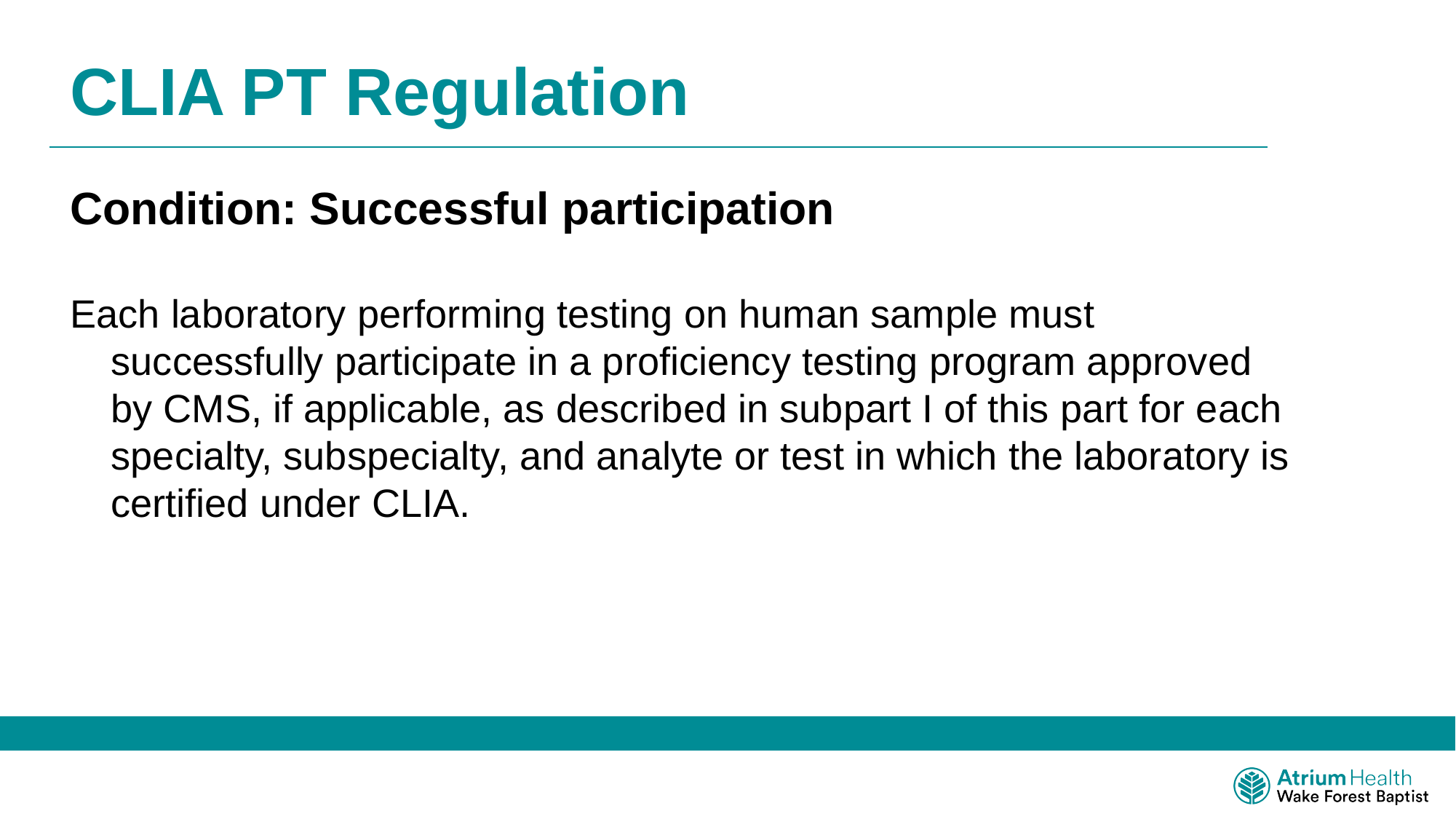

CLIA PT Regulation
Condition: Successful participation

Each laboratory performing testing on human sample must successfully participate in a proficiency testing program approved by CMS, if applicable, as described in subpart I of this part for each specialty, subspecialty, and analyte or test in which the laboratory is certified under CLIA.